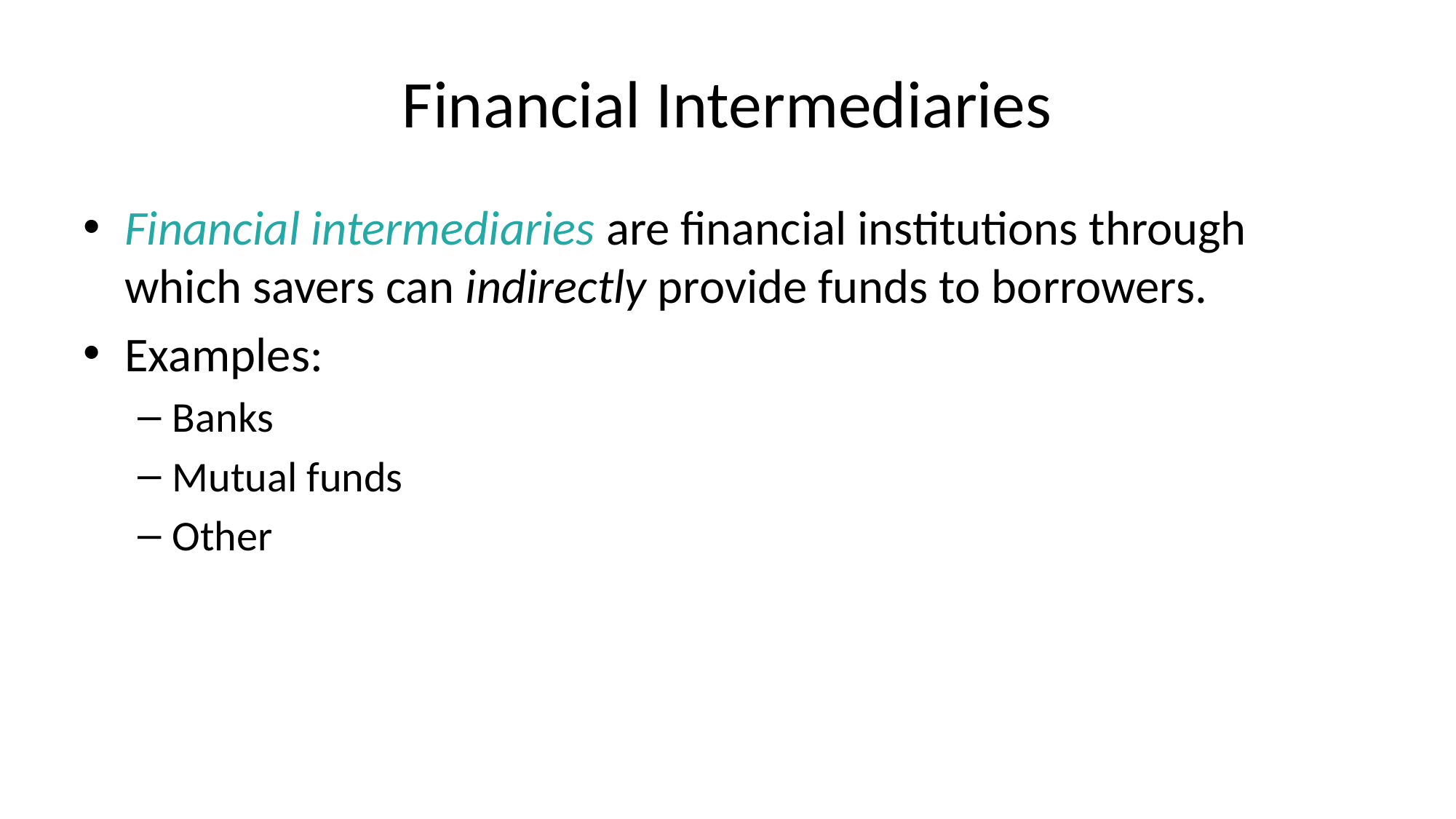

# Financial Intermediaries
Financial intermediaries are financial institutions through which savers can indirectly provide funds to borrowers.
Examples:
Banks
Mutual funds
Other